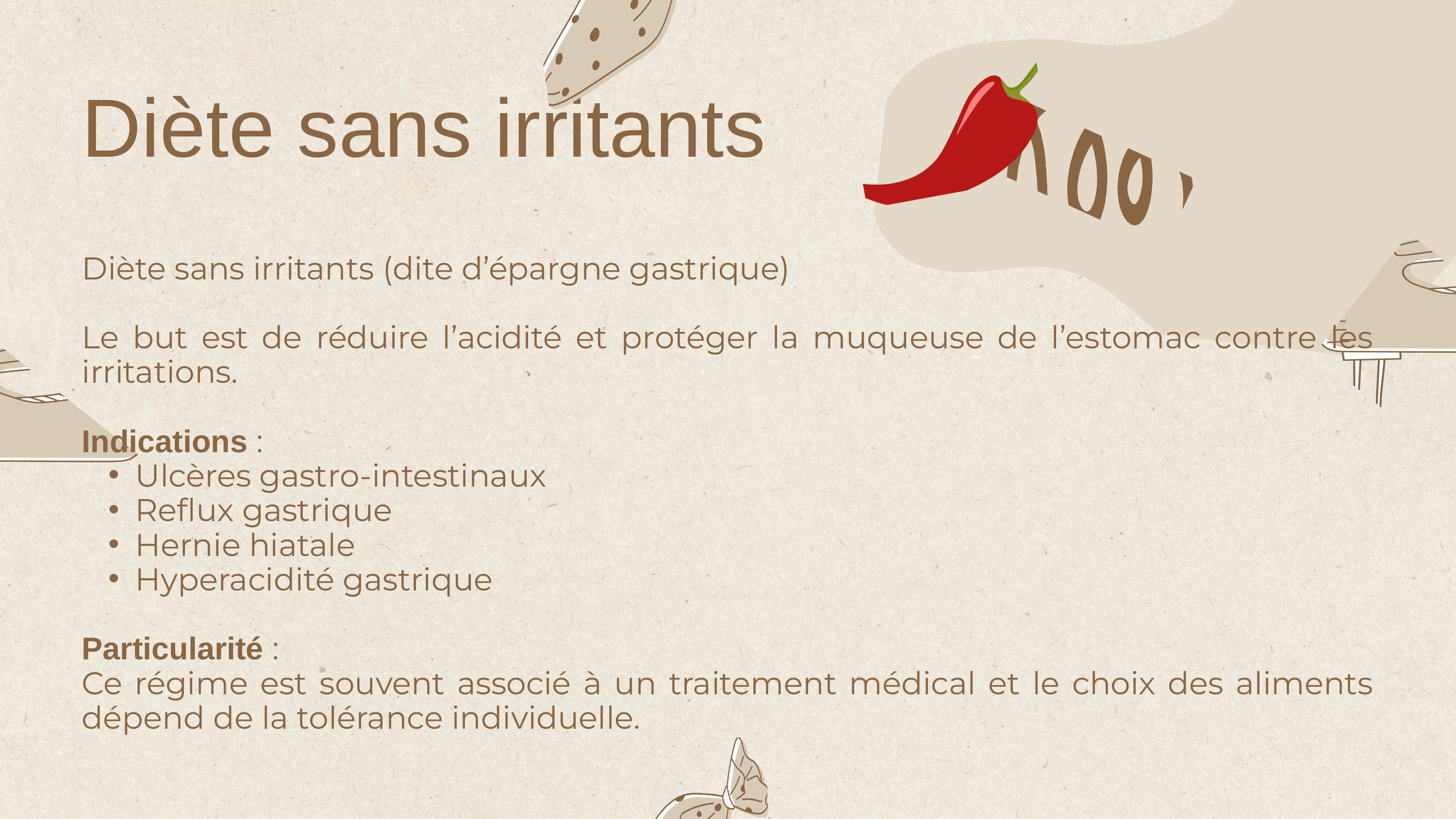

Diète sans irritants

Diète sans irritants (dite d’épargne gastrique)

Le but est de réduire l’acidité et protéger la muqueuse de l’estomac contre les irritations.

Indications :
Ulcères gastro-intestinaux
Reflux gastrique
Hernie hiatale
Hyperacidité gastrique

Particularité :
Ce régime est souvent associé à un traitement médical et le choix des aliments dépend de la tolérance individuelle.